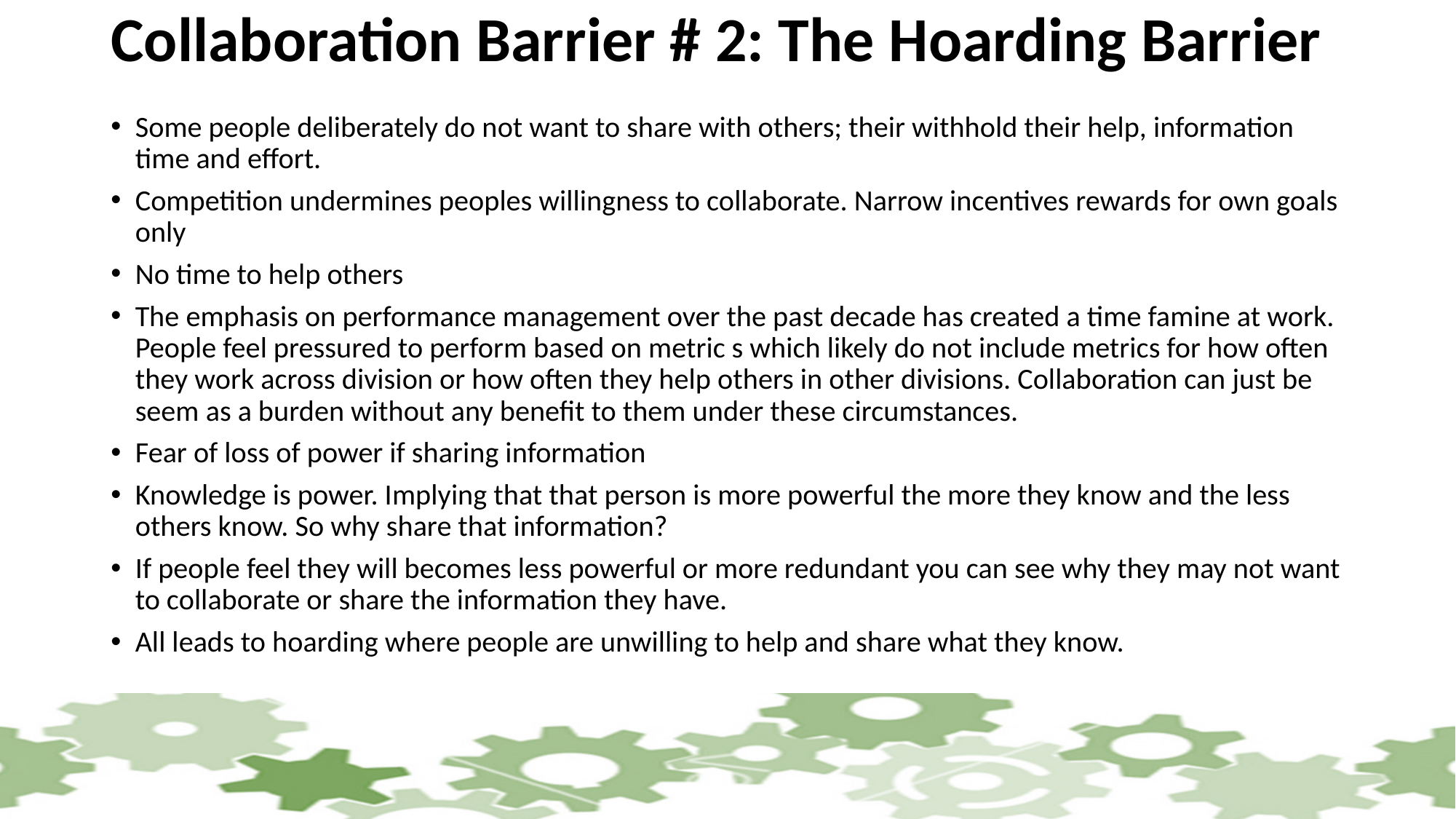

# Collaboration Barrier # 2: The Hoarding Barrier
Some people deliberately do not want to share with others; their withhold their help, information time and effort.
Competition undermines peoples willingness to collaborate. Narrow incentives rewards for own goals only
No time to help others
The emphasis on performance management over the past decade has created a time famine at work. People feel pressured to perform based on metric s which likely do not include metrics for how often they work across division or how often they help others in other divisions. Collaboration can just be seem as a burden without any benefit to them under these circumstances.
Fear of loss of power if sharing information
Knowledge is power. Implying that that person is more powerful the more they know and the less others know. So why share that information?
If people feel they will becomes less powerful or more redundant you can see why they may not want to collaborate or share the information they have.
All leads to hoarding where people are unwilling to help and share what they know.